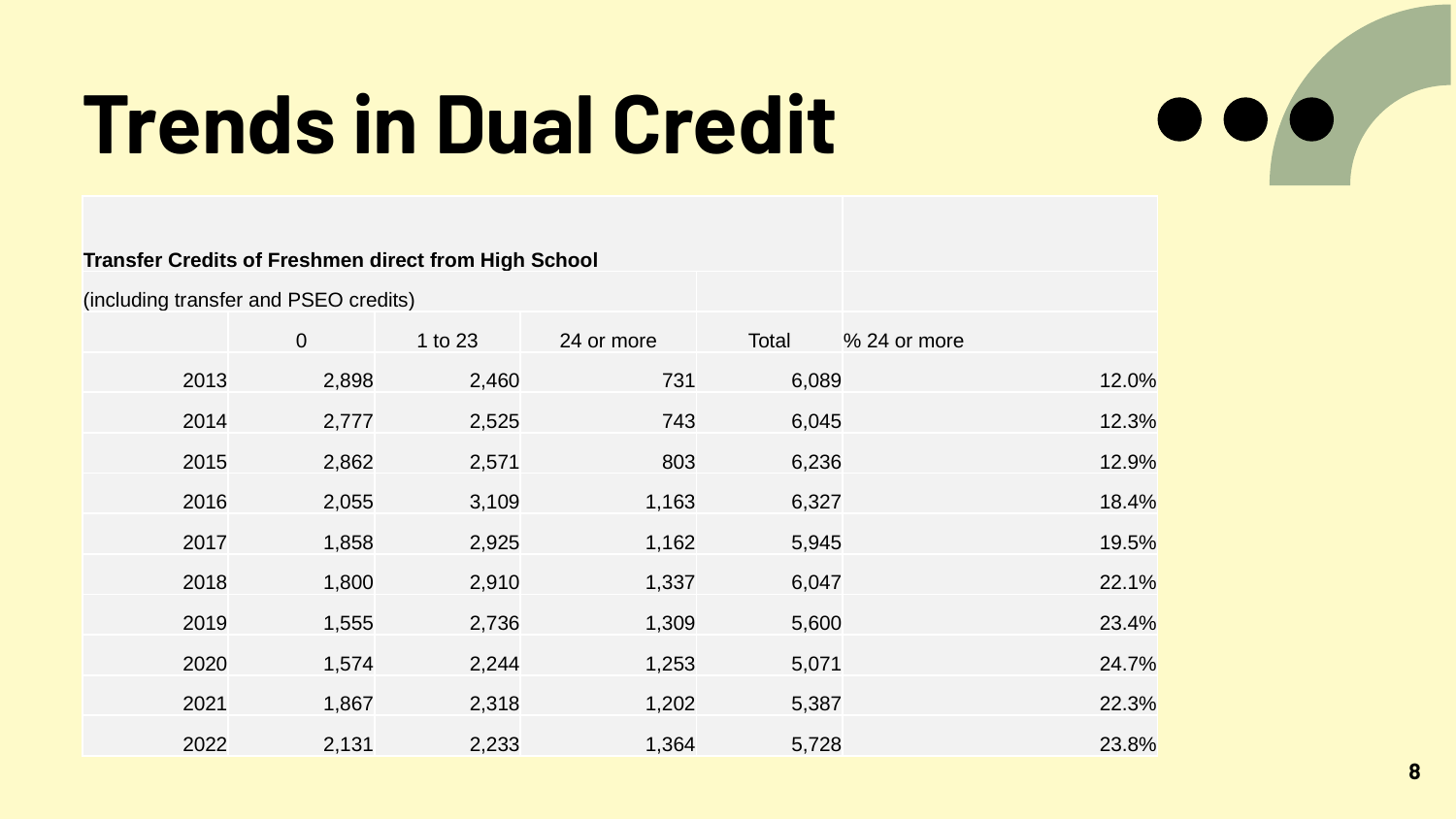

# Trends in Dual Credit

| Transfer Credits of Freshmen direct from High School |  |  |  |  |  |
| --- | --- | --- | --- | --- | --- |
| (including transfer and PSEO credits) |  |  |  |  |  |
|  | 0 | 1 to 23 | 24 or more | Total | % 24 or more |
| 2013 | 2,898 | 2,460 | 731 | 6,089 | 12.0% |
| 2014 | 2,777 | 2,525 | 743 | 6,045 | 12.3% |
| 2015 | 2,862 | 2,571 | 803 | 6,236 | 12.9% |
| 2016 | 2,055 | 3,109 | 1,163 | 6,327 | 18.4% |
| 2017 | 1,858 | 2,925 | 1,162 | 5,945 | 19.5% |
| 2018 | 1,800 | 2,910 | 1,337 | 6,047 | 22.1% |
| 2019 | 1,555 | 2,736 | 1,309 | 5,600 | 23.4% |
| 2020 | 1,574 | 2,244 | 1,253 | 5,071 | 24.7% |
| 2021 | 1,867 | 2,318 | 1,202 | 5,387 | 22.3% |
| 2022 | 2,131 | 2,233 | 1,364 | 5,728 | 23.8% |
8